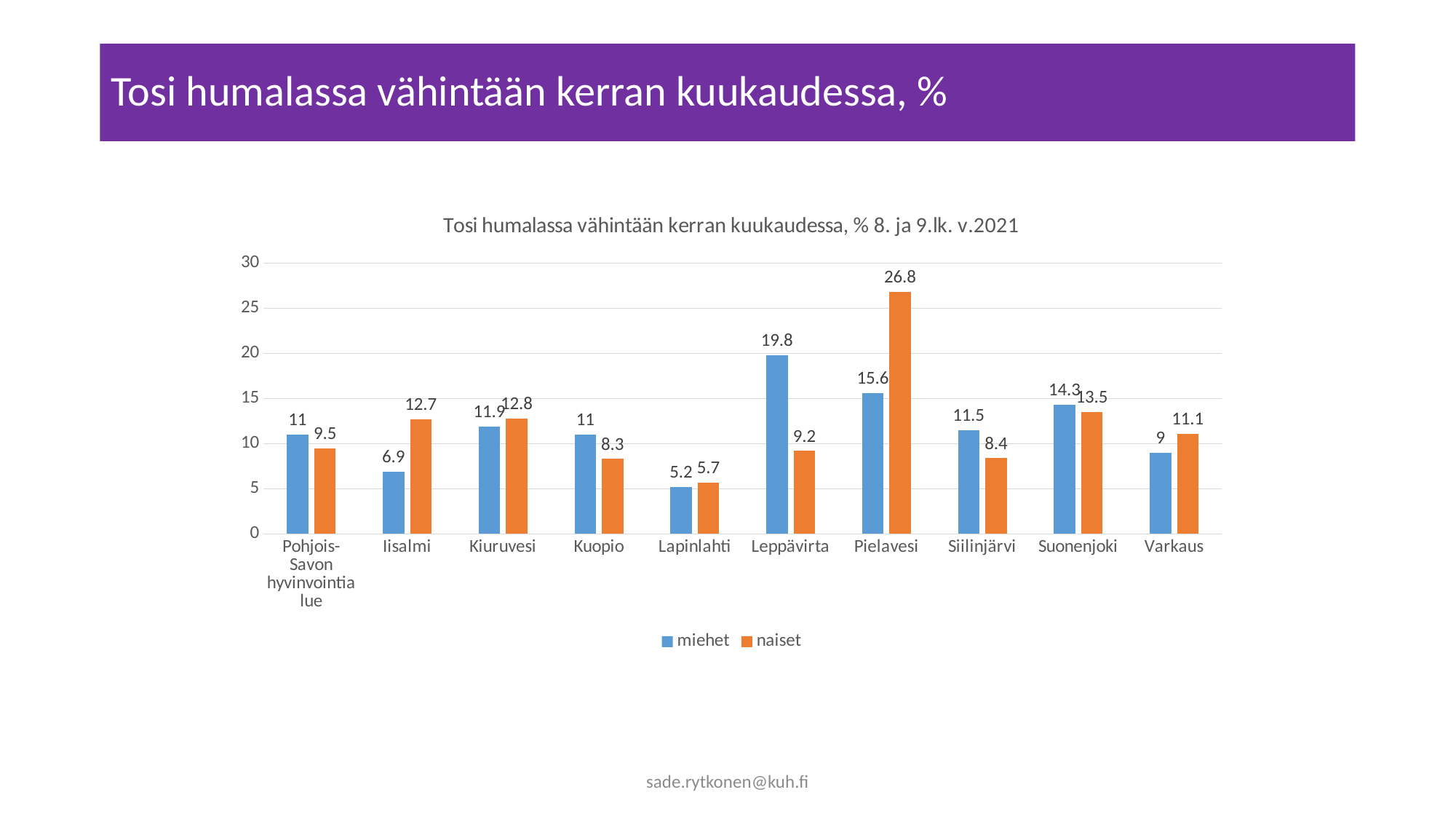

# Tosi humalassa vähintään kerran kuukaudessa, %

### Chart: Tosi humalassa vähintään kerran kuukaudessa, % 8. ja 9.lk. v.2021

| Category | miehet | naiset |
|---|---|---|
| Pohjois-Savon hyvinvointialue | 11.0 | 9.5 |
| Iisalmi | 6.9 | 12.7 |
| Kiuruvesi | 11.9 | 12.8 |
| Kuopio | 11.0 | 8.3 |
| Lapinlahti | 5.2 | 5.7 |
| Leppävirta | 19.8 | 9.2 |
| Pielavesi | 15.6 | 26.8 |
| Siilinjärvi | 11.5 | 8.4 |
| Suonenjoki | 14.3 | 13.5 |
| Varkaus | 9.0 | 11.1 |
sade.rytkonen@kuh.fi